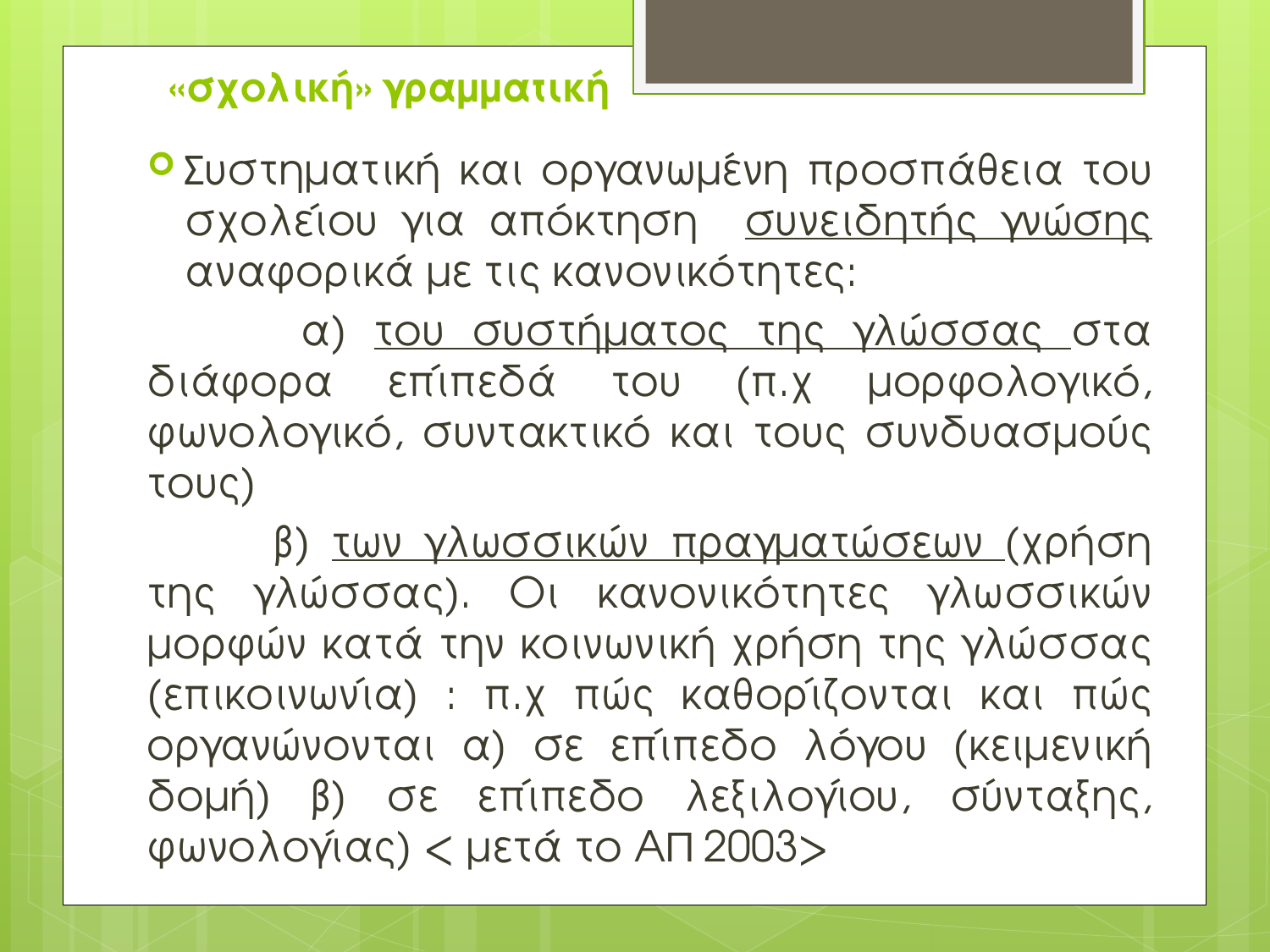

# «σχολική» γραμματική
Συστηματική και οργανωμένη προσπάθεια του σχολείου για απόκτηση  συνειδητής γνώσης αναφορικά με τις κανονικότητες:
	 α) του συστήματος της γλώσσας στα διάφορα επίπεδά του (π.χ μορφολογικό, φωνολογικό, συντακτικό και τους συνδυασμούς τους)
	β) των γλωσσικών πραγματώσεων (χρήση της γλώσσας). Οι κανονικότητες γλωσσικών μορφών κατά την κοινωνική χρήση της γλώσσας (επικοινωνία) : π.χ πώς καθορίζονται και πώς οργανώνονται α) σε επίπεδο λόγου (κειμενική δομή) β) σε επίπεδο λεξιλογίου, σύνταξης, φωνολογίας) < μετά το ΑΠ 2003>